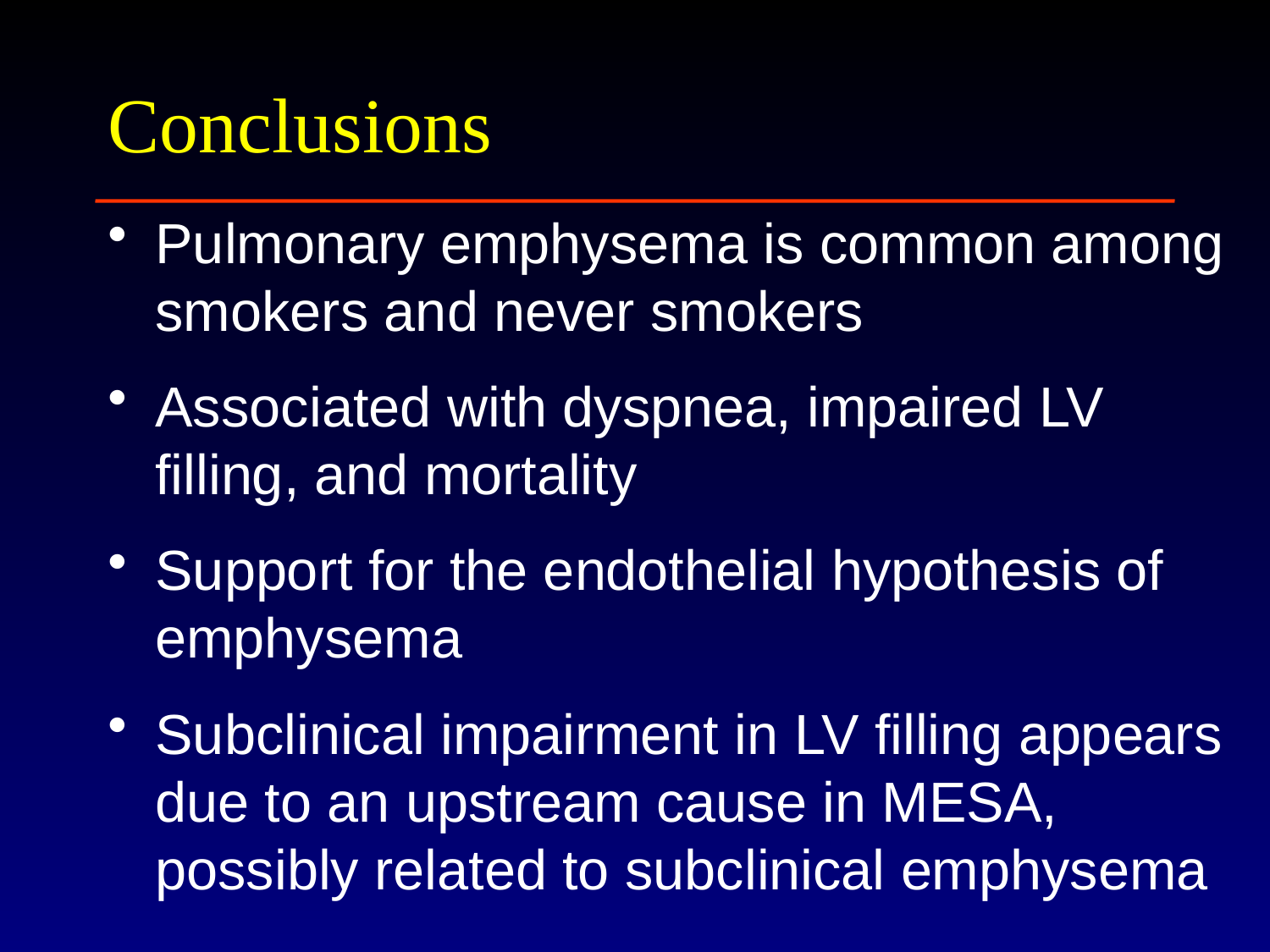

# Conclusions
Pulmonary emphysema is common among smokers and never smokers
Associated with dyspnea, impaired LV filling, and mortality
Support for the endothelial hypothesis of emphysema
Subclinical impairment in LV filling appears due to an upstream cause in MESA, possibly related to subclinical emphysema